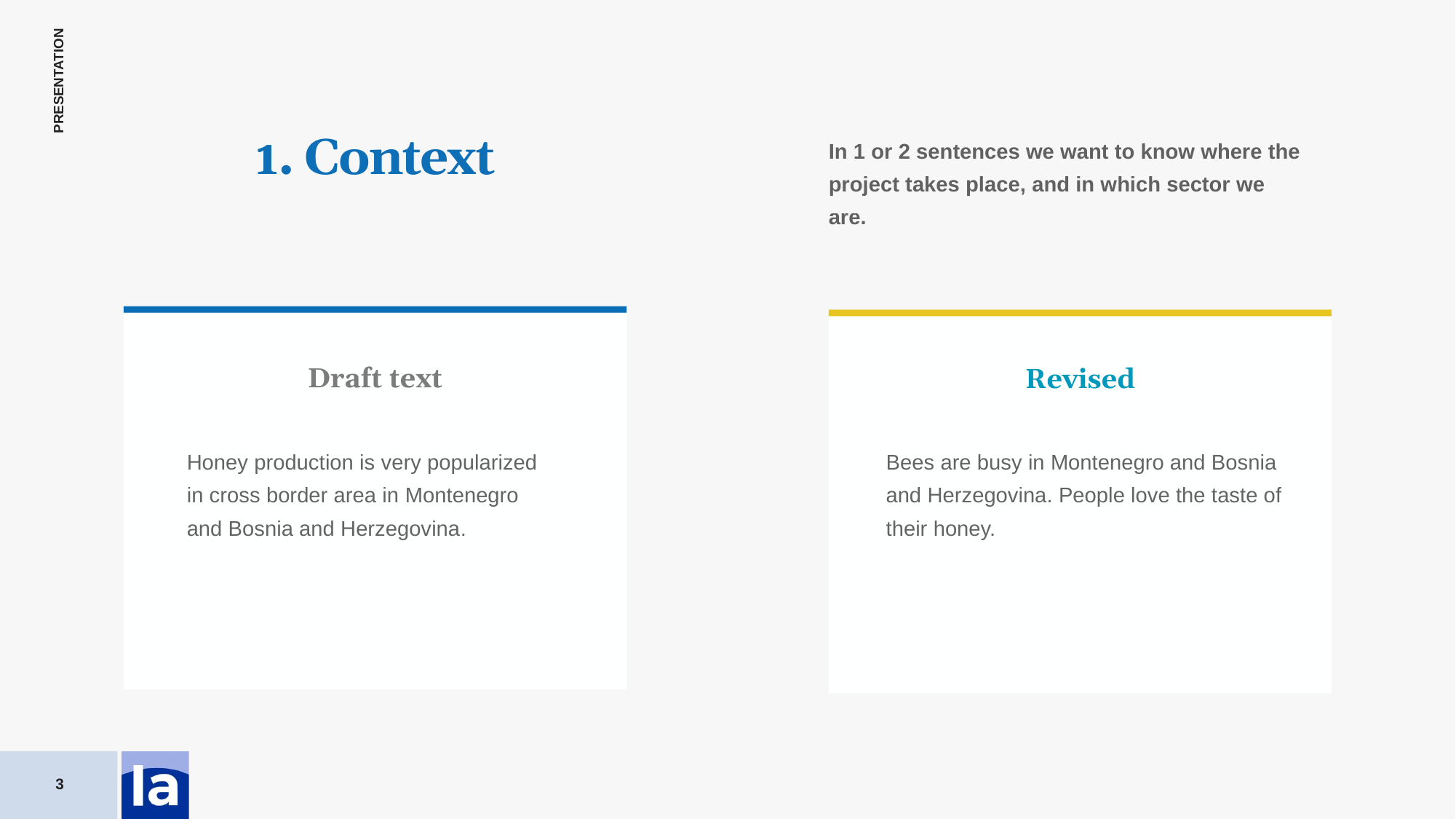

# 1. Context
In 1 or 2 sentences we want to know where the project takes place, and in which sector we are.

Draft text
Revised
Honey production is very popularized in cross border area in Montenegro and Bosnia and Herzegovina.
Bees are busy in Montenegro and Bosnia and Herzegovina. People love the taste of their honey.